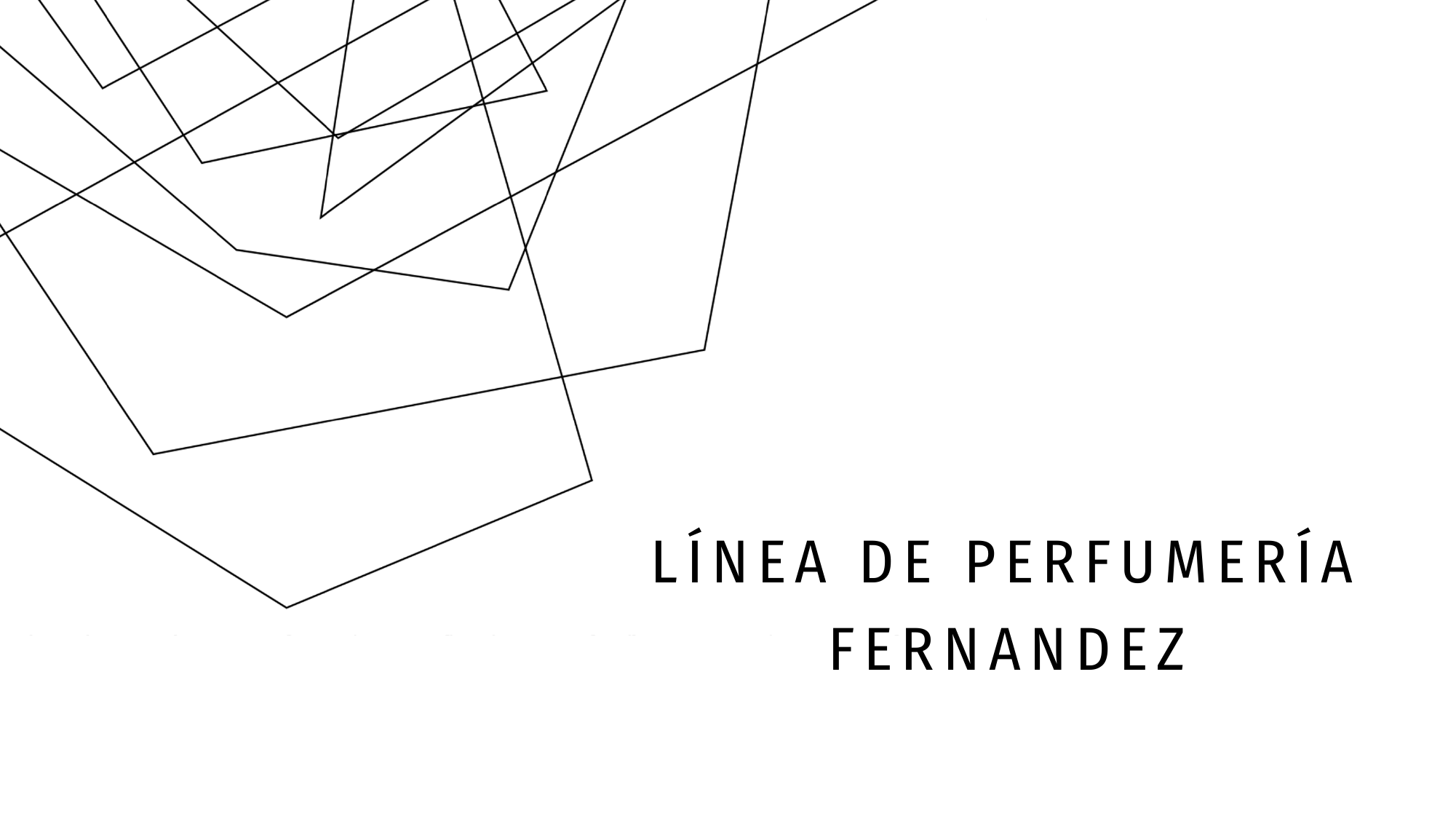

# Presentación de la línea de perfumería Fernandez